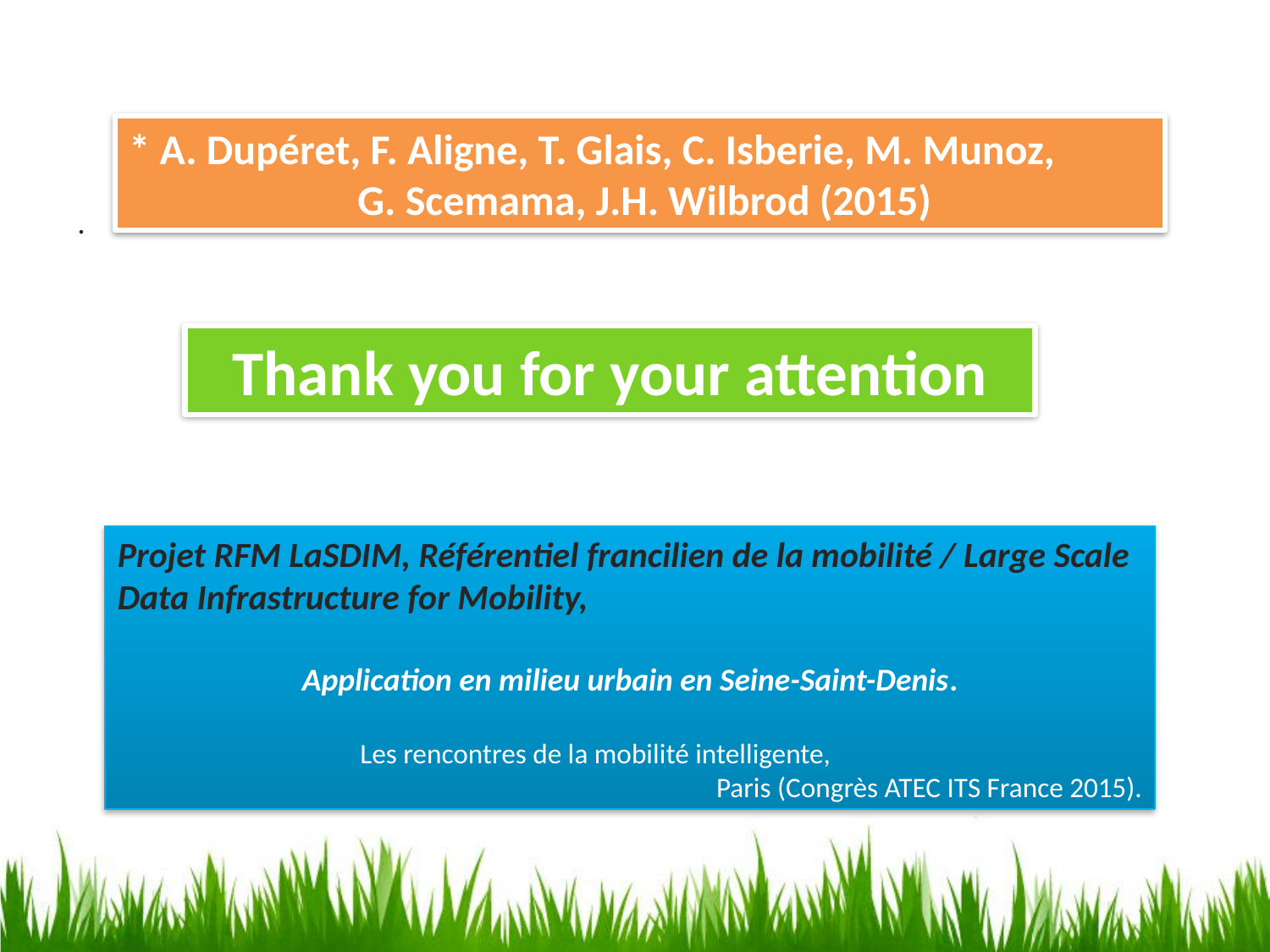

* A. Dupéret, F. Aligne, T. Glais, C. Isberie, M. Munoz,             G. Scemama, J.H. Wilbrod (2015)
.

Thank you for your attention
Projet RFM LaSDIM, Référentiel francilien de la mobilité / Large Scale Data Infrastructure for Mobility,

 Application en milieu urbain en Seine-Saint-Denis.

Les rencontres de la mobilité intelligente,
  Paris (Congrès ATEC ITS France 2015).